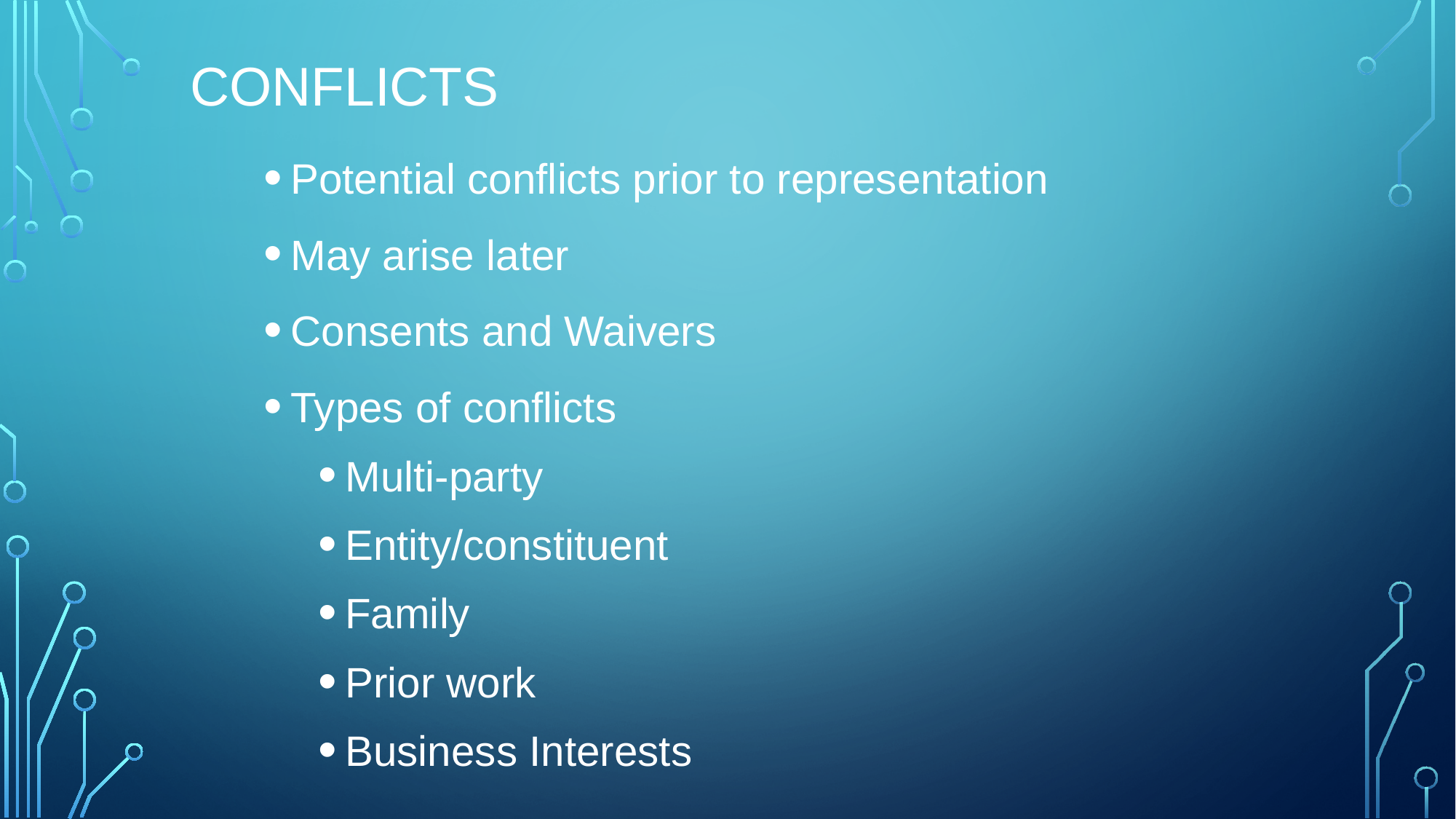

# Conflicts
Potential conflicts prior to representation
May arise later
Consents and Waivers
Types of conflicts
Multi-party
Entity/constituent
Family
Prior work
Business Interests